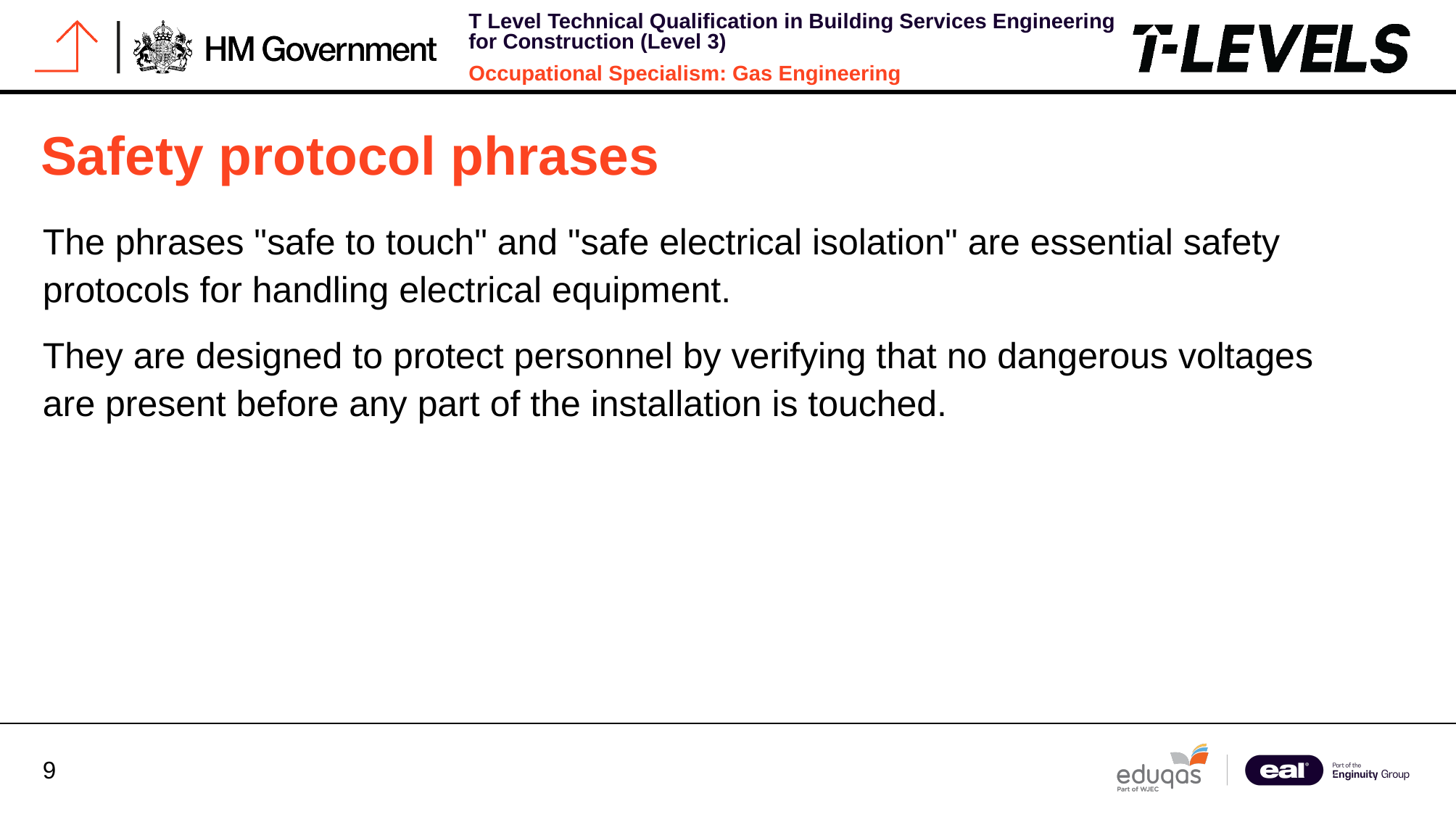

Safety protocol phrases
The phrases "safe to touch" and "safe electrical isolation" are essential safety protocols for handling electrical equipment.
They are designed to protect personnel by verifying that no dangerous voltages are present before any part of the installation is touched.